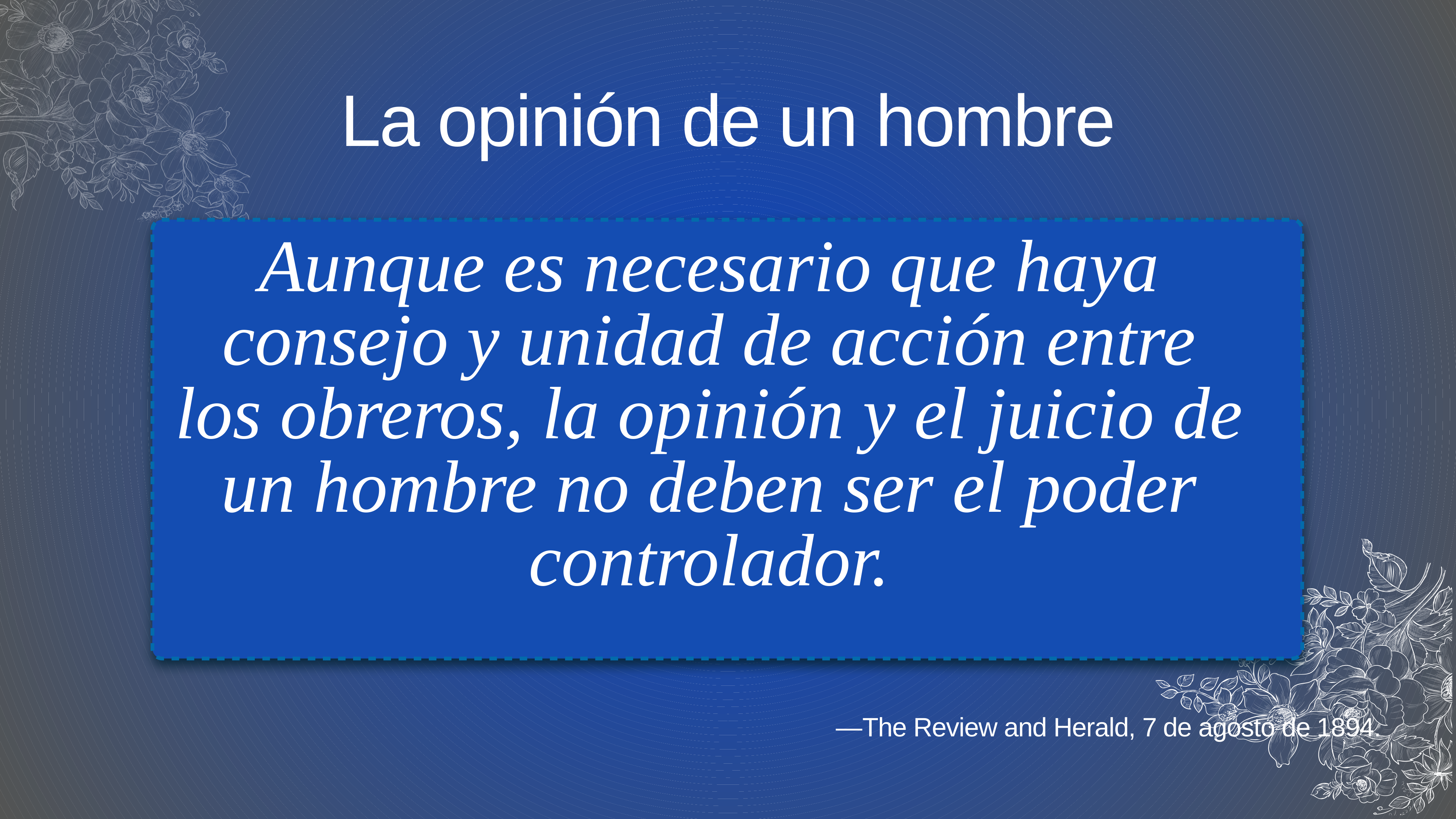

# La opinión de un hombre

Aunque es necesario que haya consejo y unidad de acción entre los obreros, la opinión y el juicio de un hombre no deben ser el poder controlador.
—The Review and Herald, 7 de agosto de 1894.